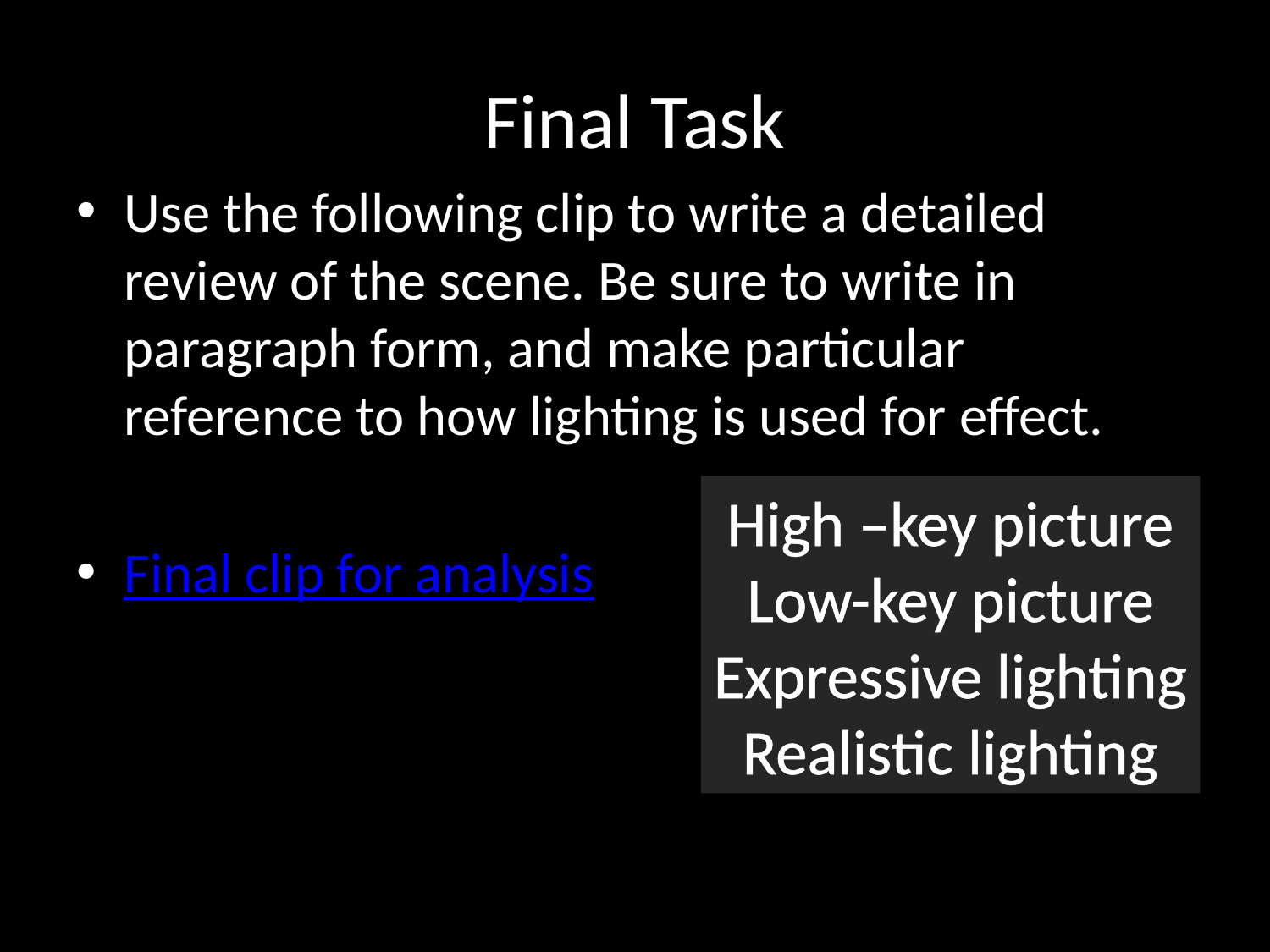

# Final Task
Use the following clip to write a detailed review of the scene. Be sure to write in paragraph form, and make particular reference to how lighting is used for effect.

Final clip for analysis

High –key picture
Low-key picture
Expressive lighting
Realistic lighting